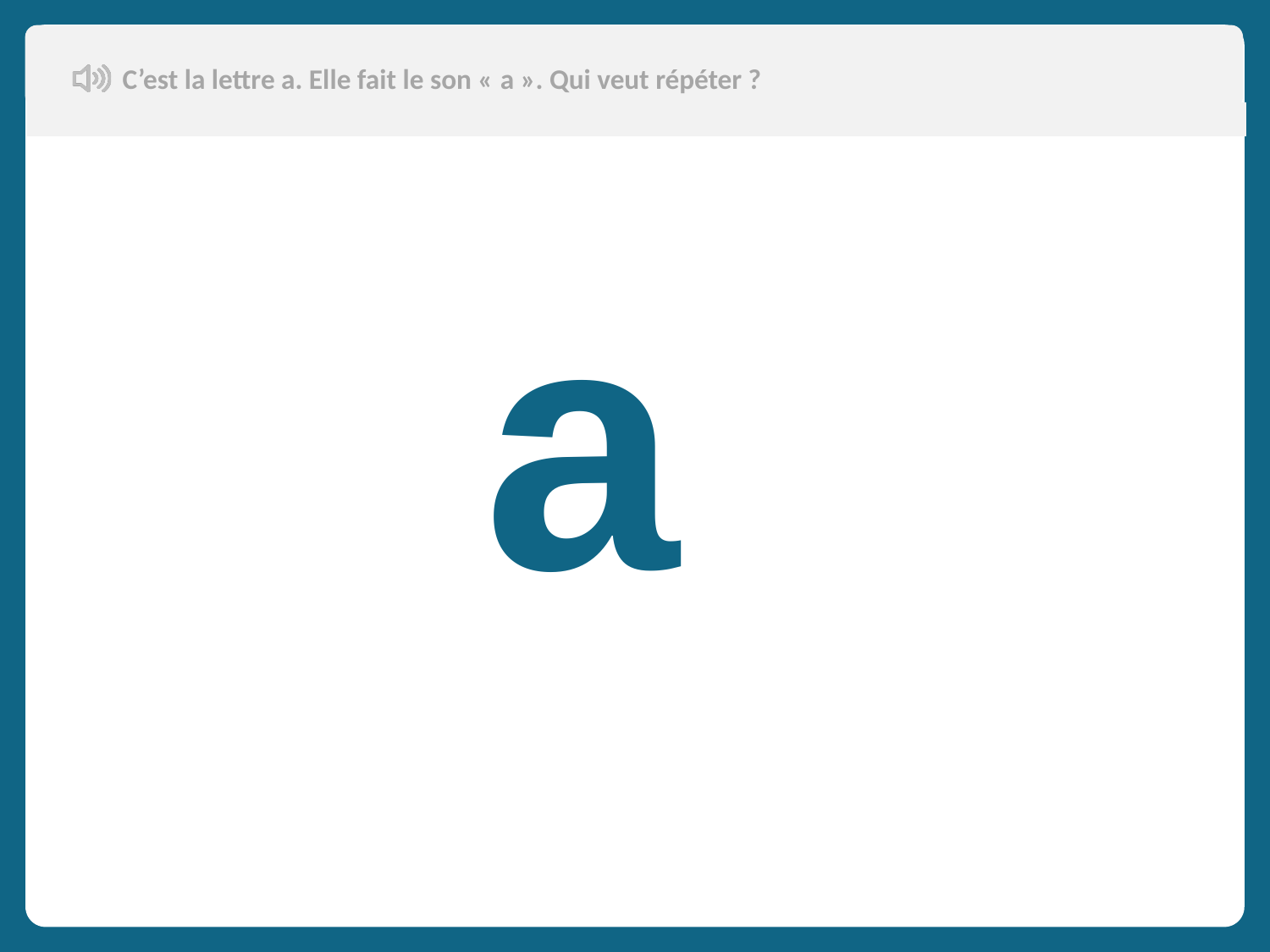

C’est la lettre a. Elle fait le son « a ». Qui veut répéter ?

Aujourd’hui, nous allons apprendre de nouveaux mots en français.

 a